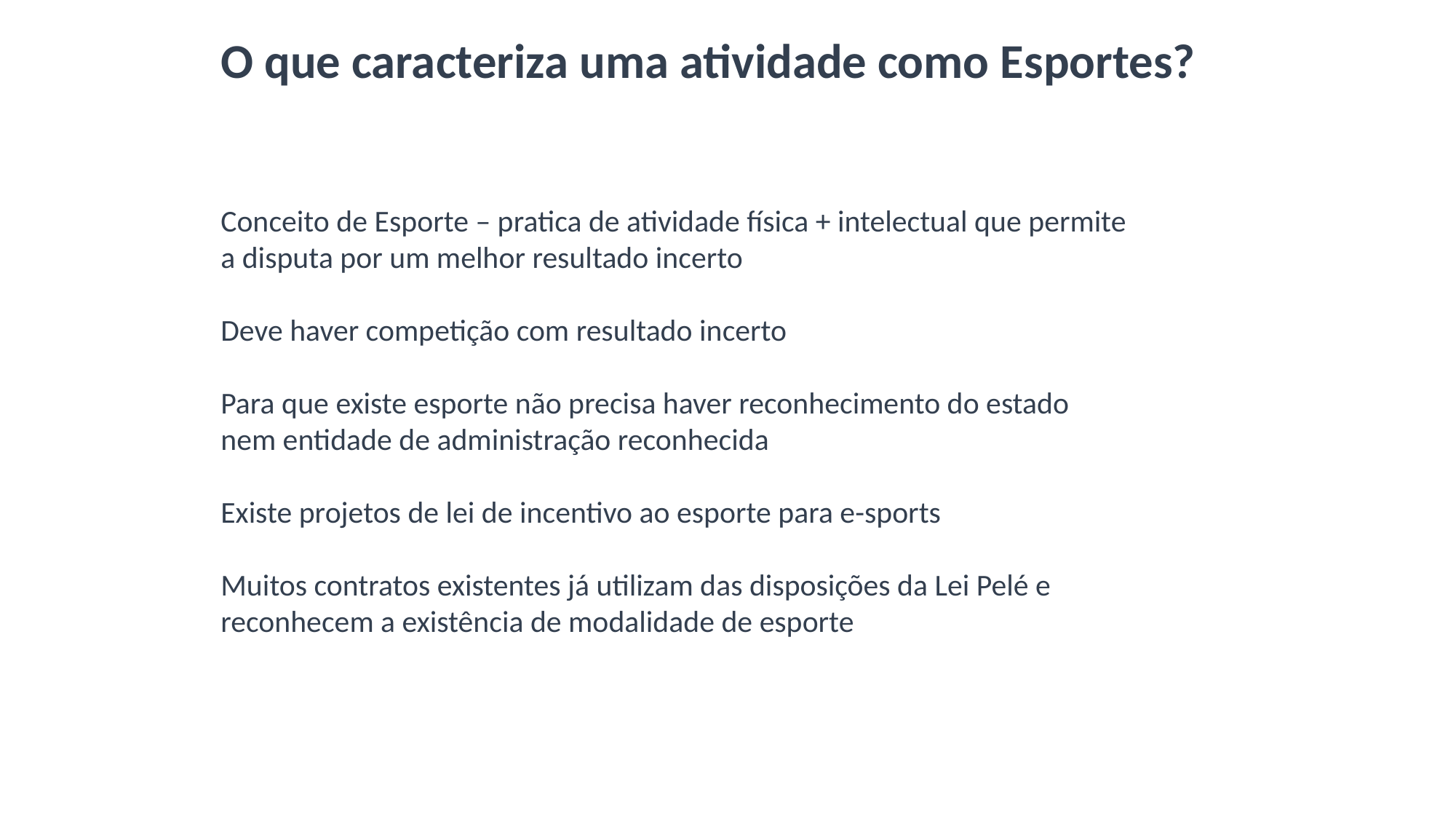

O que caracteriza uma atividade como Esportes?

Conceito de Esporte – pratica de atividade física + intelectual que permite a disputa por um melhor resultado incerto

Deve haver competição com resultado incerto

Para que existe esporte não precisa haver reconhecimento do estado nem entidade de administração reconhecida

Existe projetos de lei de incentivo ao esporte para e-sports

Muitos contratos existentes já utilizam das disposições da Lei Pelé e  reconhecem a existência de modalidade de esporte